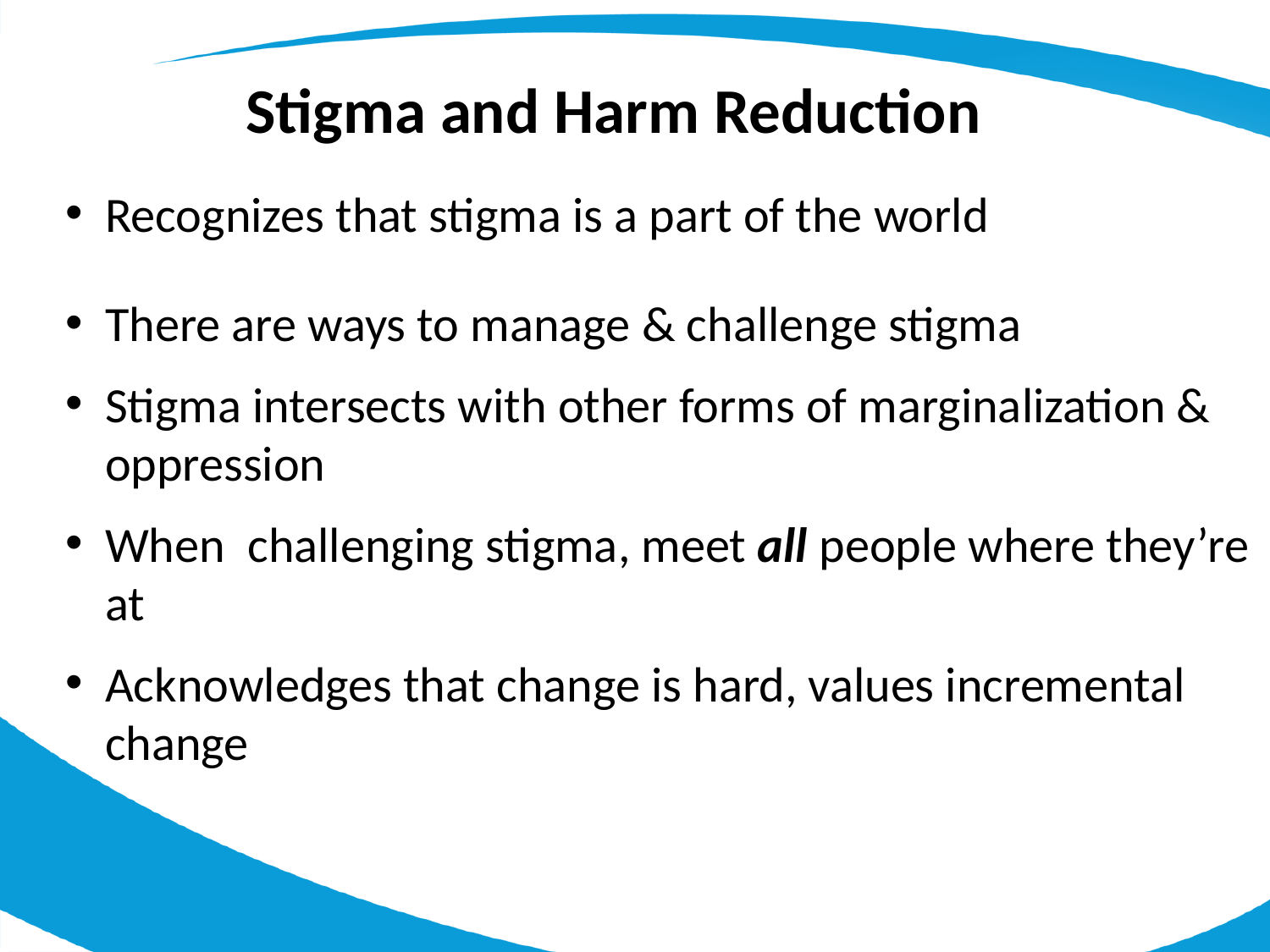

Stigma and Harm Reduction
Recognizes that stigma is a part of the world
There are ways to manage & challenge stigma
Stigma intersects with other forms of marginalization & oppression
When  challenging stigma, meet all people where they’re at
Acknowledges that change is hard, values incremental change